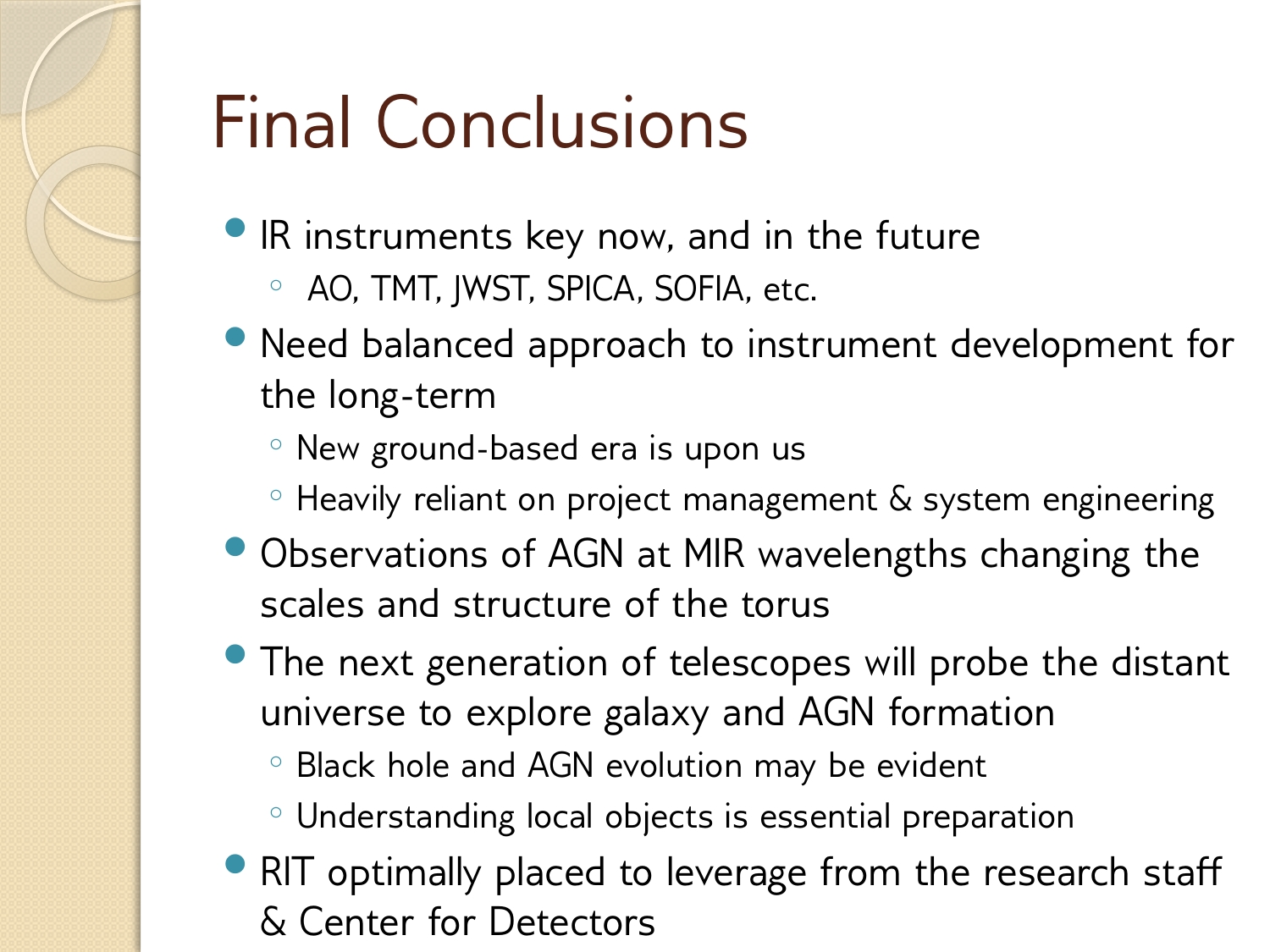

# Final Conclusions
IR instruments key now, and in the future
 AO, TMT, JWST, SPICA, SOFIA, etc.
Need balanced approach to instrument development for the long-term
New ground-based era is upon us
Heavily reliant on project management & system engineering
Observations of AGN at MIR wavelengths changing the scales and structure of the torus
The next generation of telescopes will probe the distant universe to explore galaxy and AGN formation
Black hole and AGN evolution may be evident
Understanding local objects is essential preparation
RIT optimally placed to leverage from the research staff & Center for Detectors